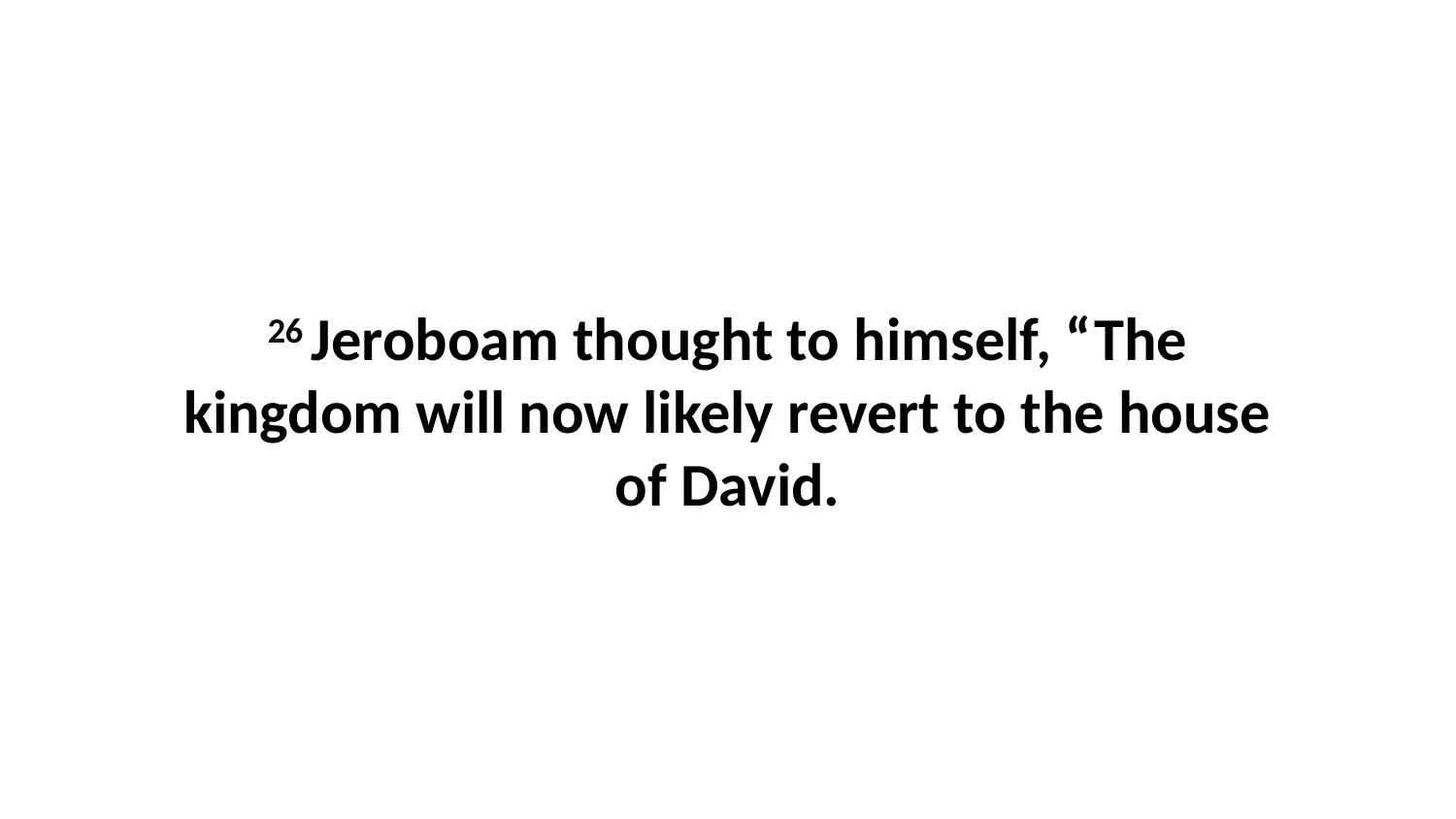

26 Jeroboam thought to himself, “The kingdom will now likely revert to the house of David.